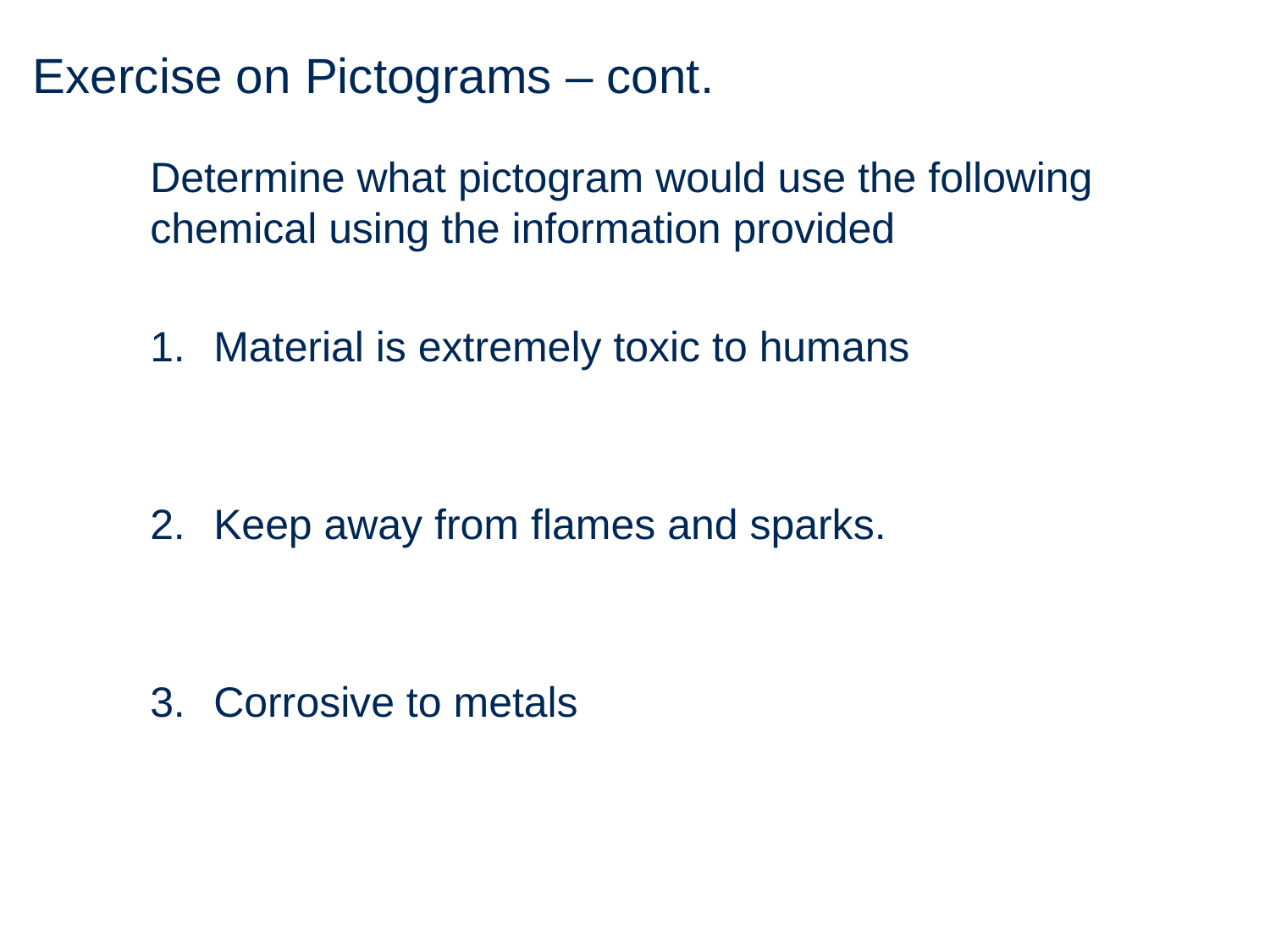

# Exercise on Pictograms – cont.
Determine what pictogram would use the following chemical using the information provided

Material is extremely toxic to humans

Keep away from flames and sparks.

Corrosive to metals

78